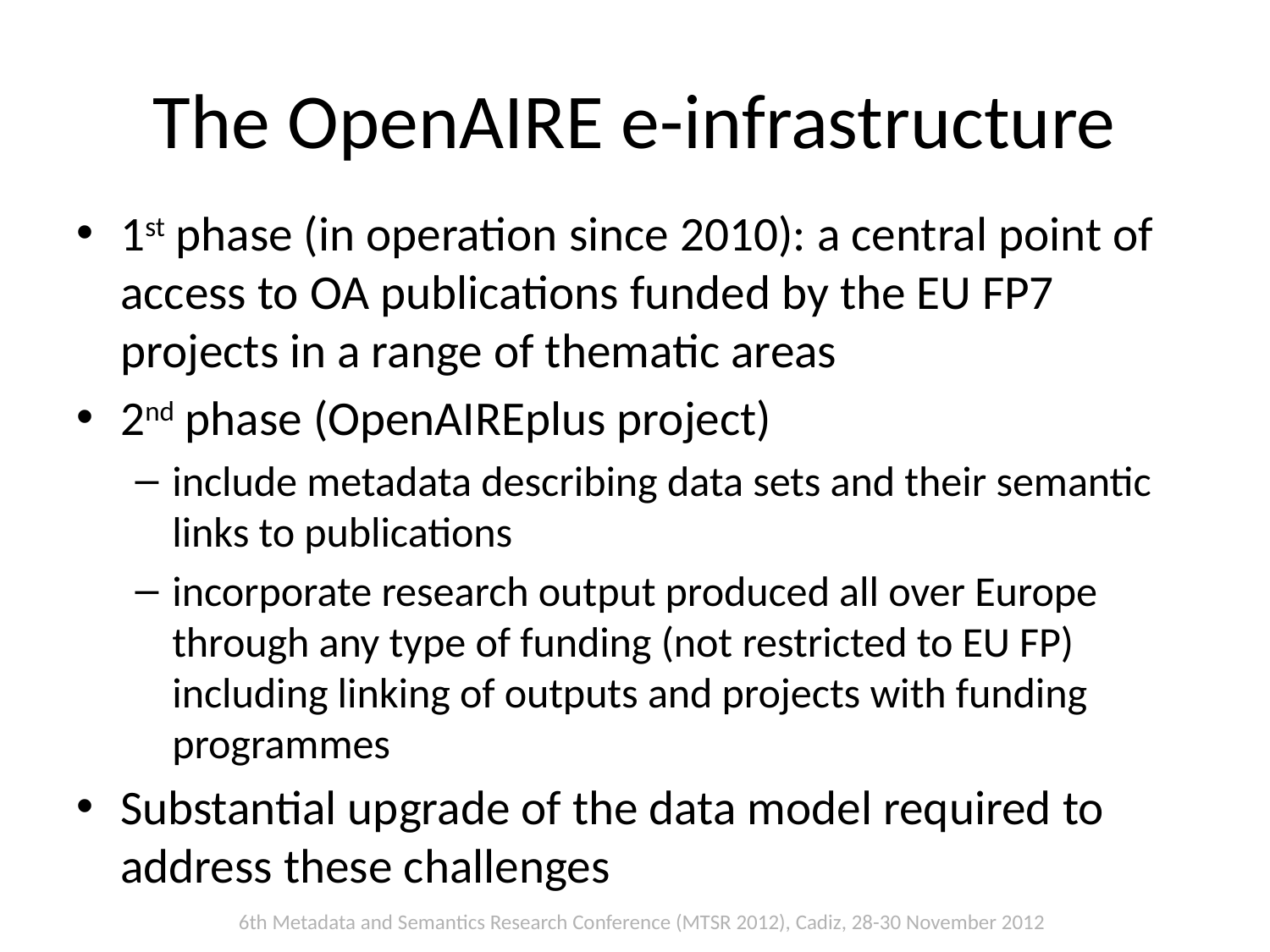

# The OpenAIRE e-infrastructure
1st phase (in operation since 2010): a central point of access to OA publications funded by the EU FP7 projects in a range of thematic areas
2nd phase (OpenAIREplus project)
include metadata describing data sets and their semantic links to publications
incorporate research output produced all over Europe through any type of funding (not restricted to EU FP) including linking of outputs and projects with funding programmes
Substantial upgrade of the data model required to address these challenges

6th Metadata and Semantics Research Conference (MTSR 2012), Cadiz, 28-30 November 2012